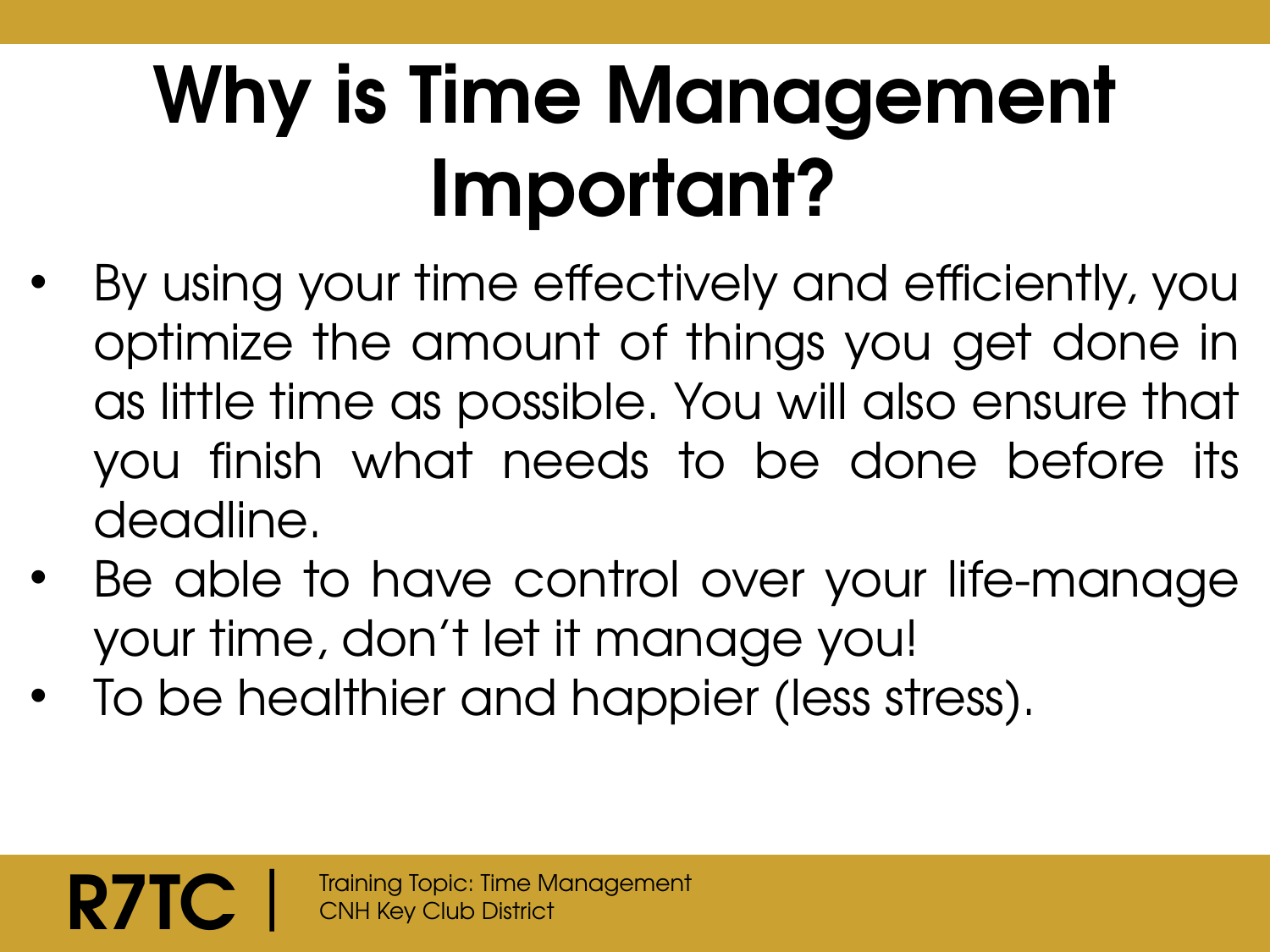

# Why is Time Management Important?
By using your time effectively and efficiently, you optimize the amount of things you get done in as little time as possible. You will also ensure that you finish what needs to be done before its deadline.
Be able to have control over your life-manage your time, don’t let it manage you!
To be healthier and happier (less stress).

|
R7TC

Training Topic: Time Management
CNH Key Club District